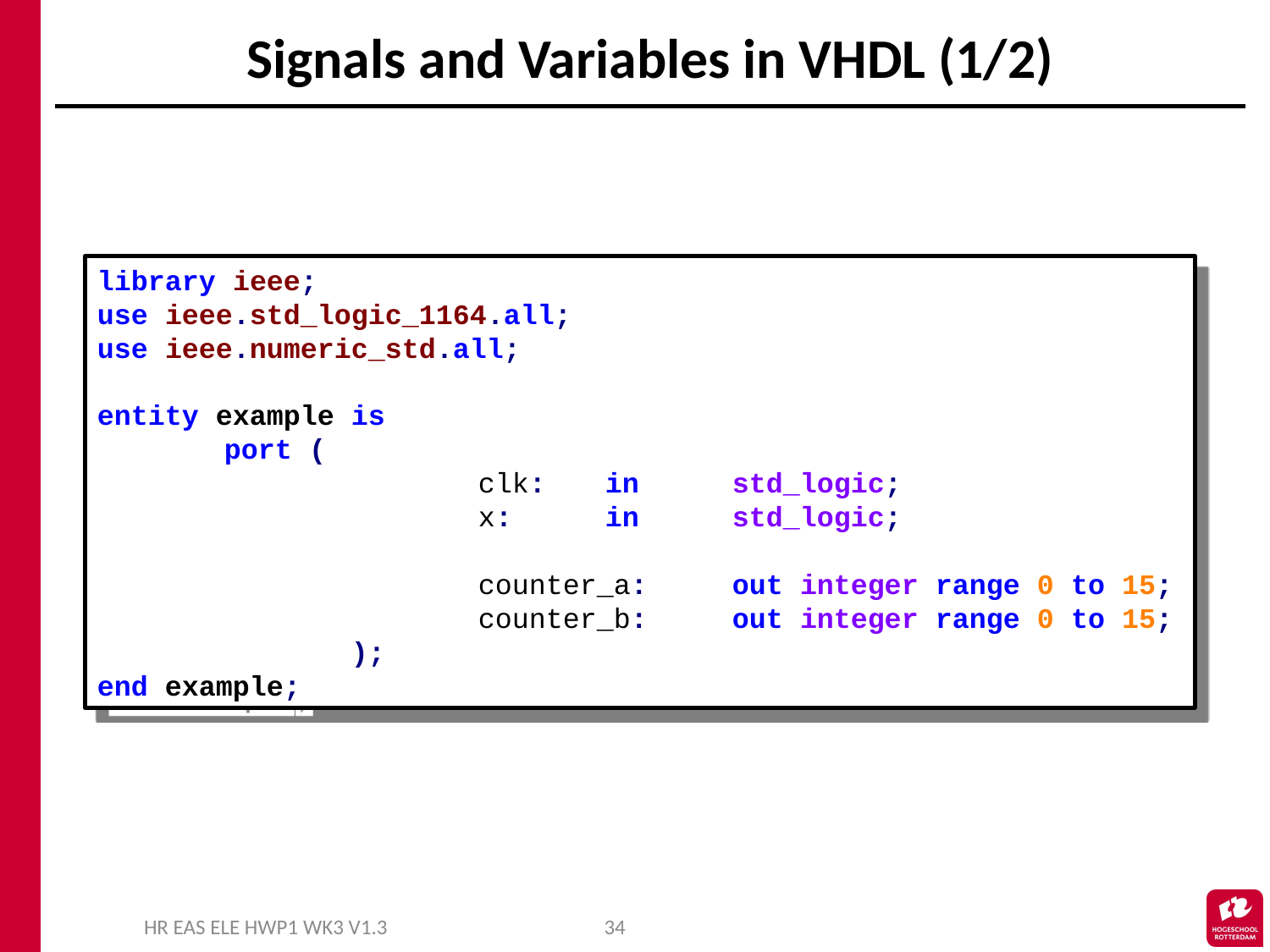

# Signals and Variables in VHDL (1/2)
library ieee;
use ieee.std_logic_1164.all;
use ieee.numeric_std.all;

entity example is
	port (
			clk:	in	std_logic;
			x:	in	std_logic;

			counter_a:	out integer range 0 to 15;
			counter_b:	out integer range 0 to 15;
		);
end example;
HR EAS ELE HWP1 WK3 V1.3
34